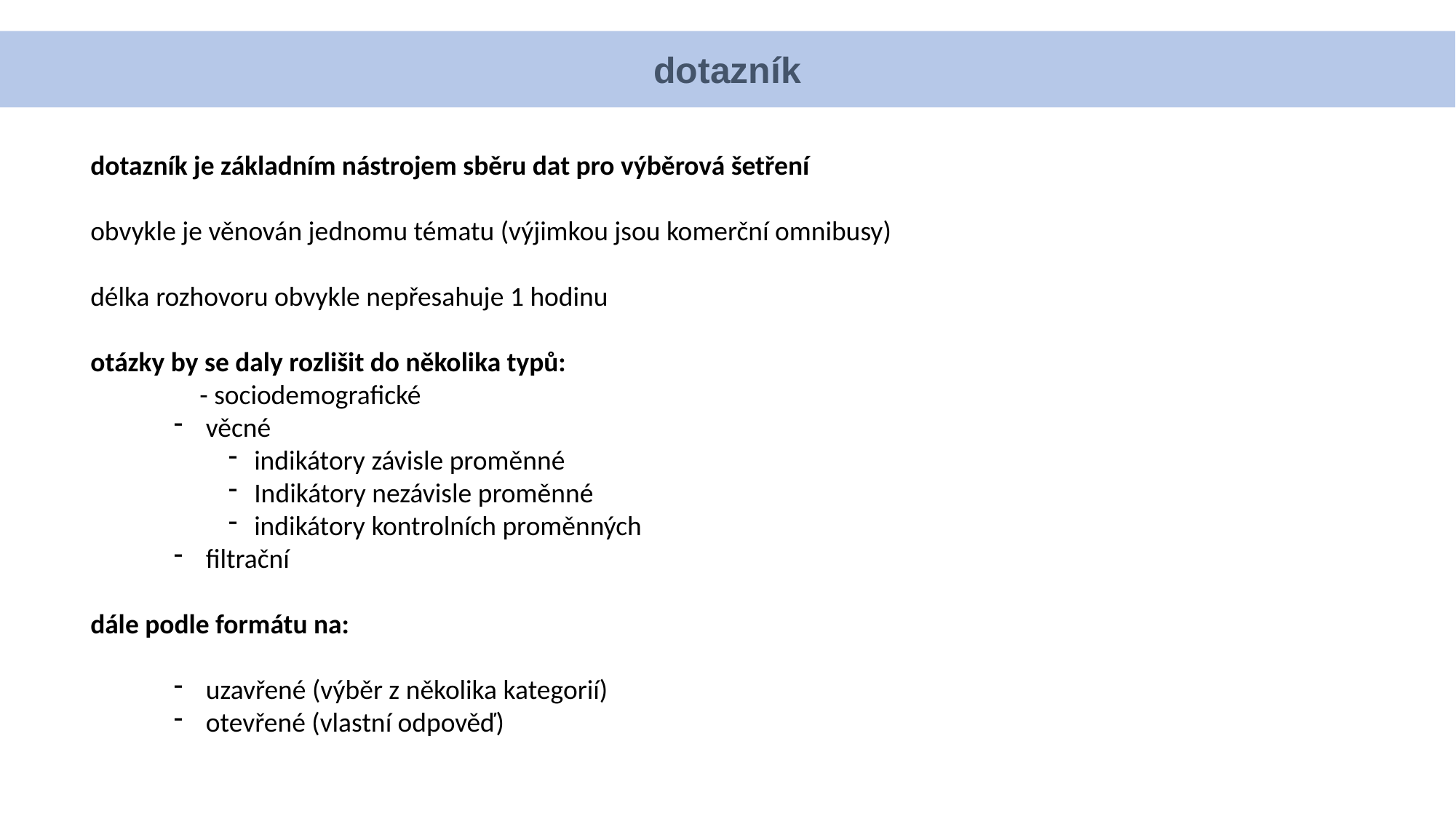

dotazník
dotazník je základním nástrojem sběru dat pro výběrová šetření

obvykle je věnován jednomu tématu (výjimkou jsou komerční omnibusy)

délka rozhovoru obvykle nepřesahuje 1 hodinu

otázky by se daly rozlišit do několika typů:
	- sociodemografické
 věcné
indikátory závisle proměnné
Indikátory nezávisle proměnné
indikátory kontrolních proměnných
 filtrační

dále podle formátu na:

 uzavřené (výběr z několika kategorií)
 otevřené (vlastní odpověď)